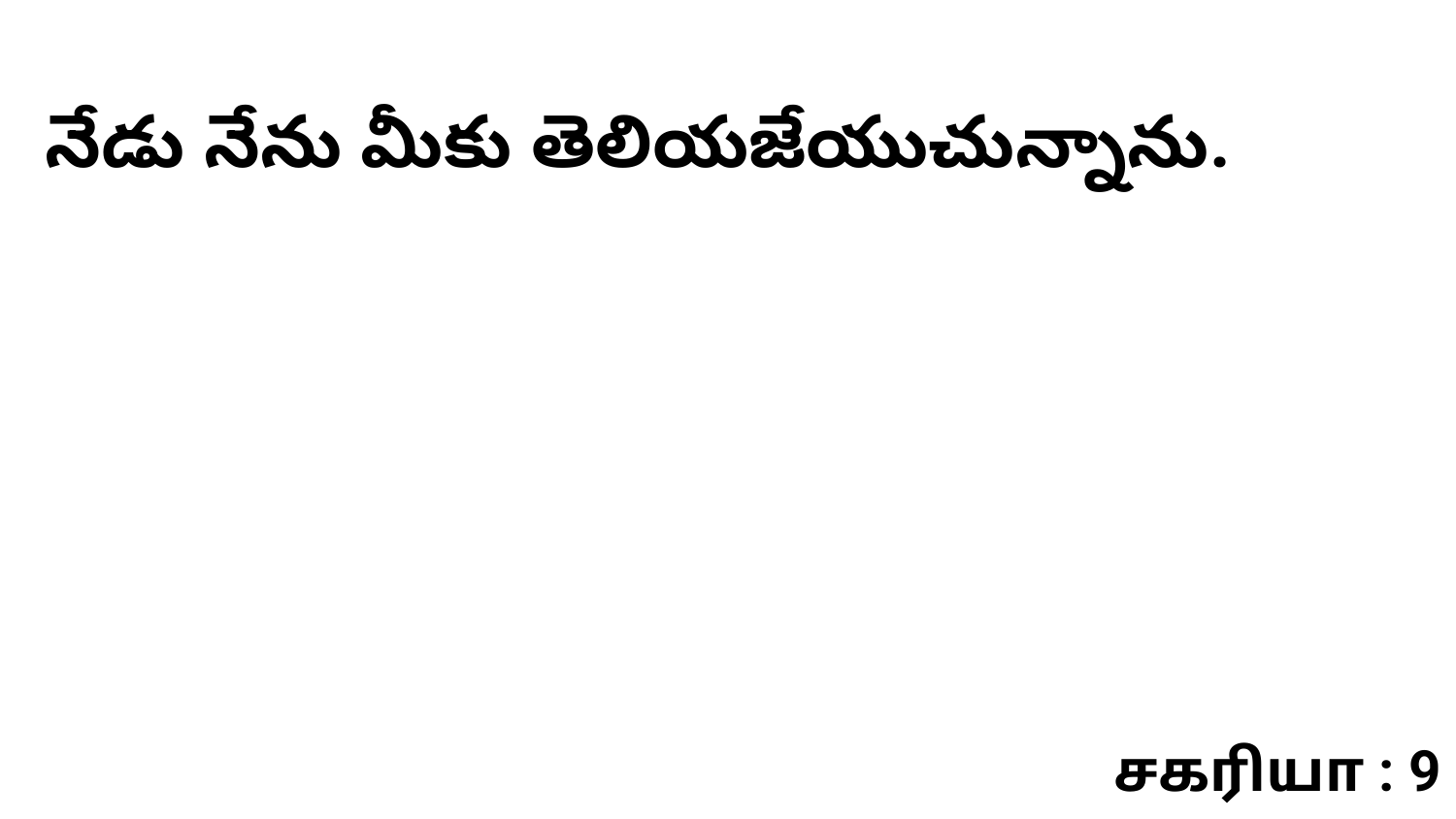

నేడు నేను మీకు తెలియజేయుచున్నాను.
சகரியா : 9